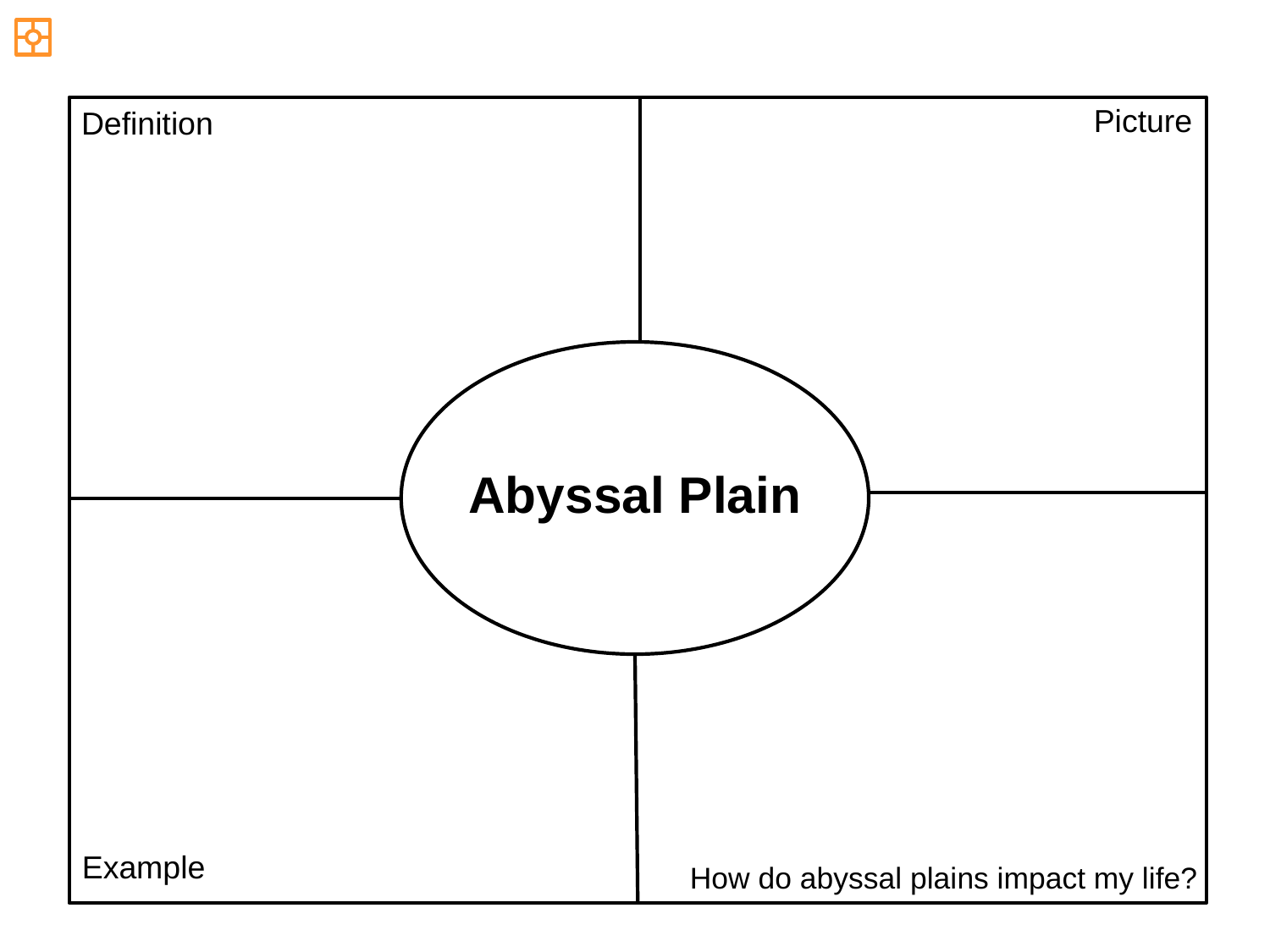

Picture

Definition

Abyssal Plain
Example
How do abyssal plains impact my life?